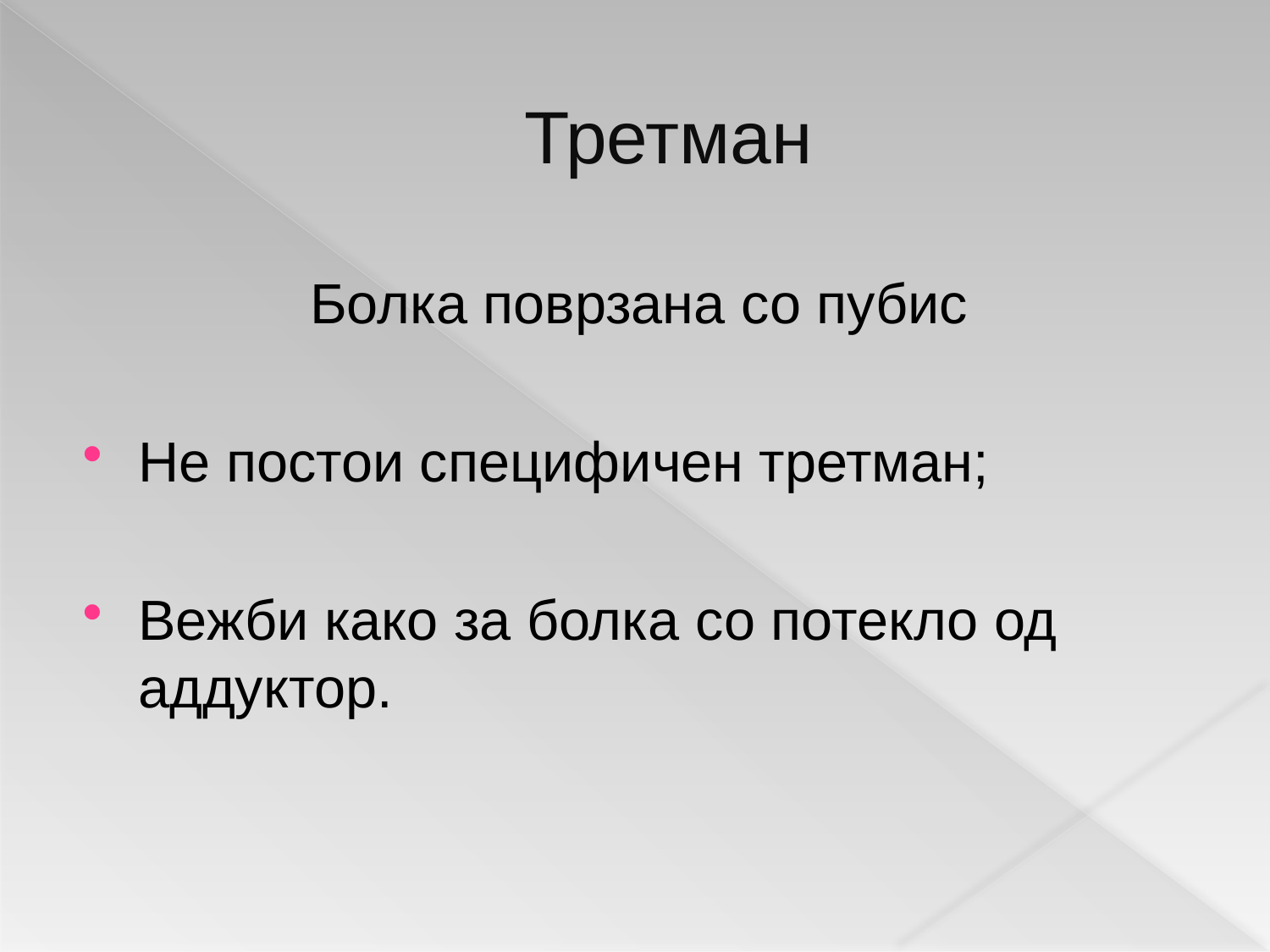

# Третман
Болка поврзана со пубис

Не постои специфичен третман;

Вежби како за болка со потекло од аддуктор.